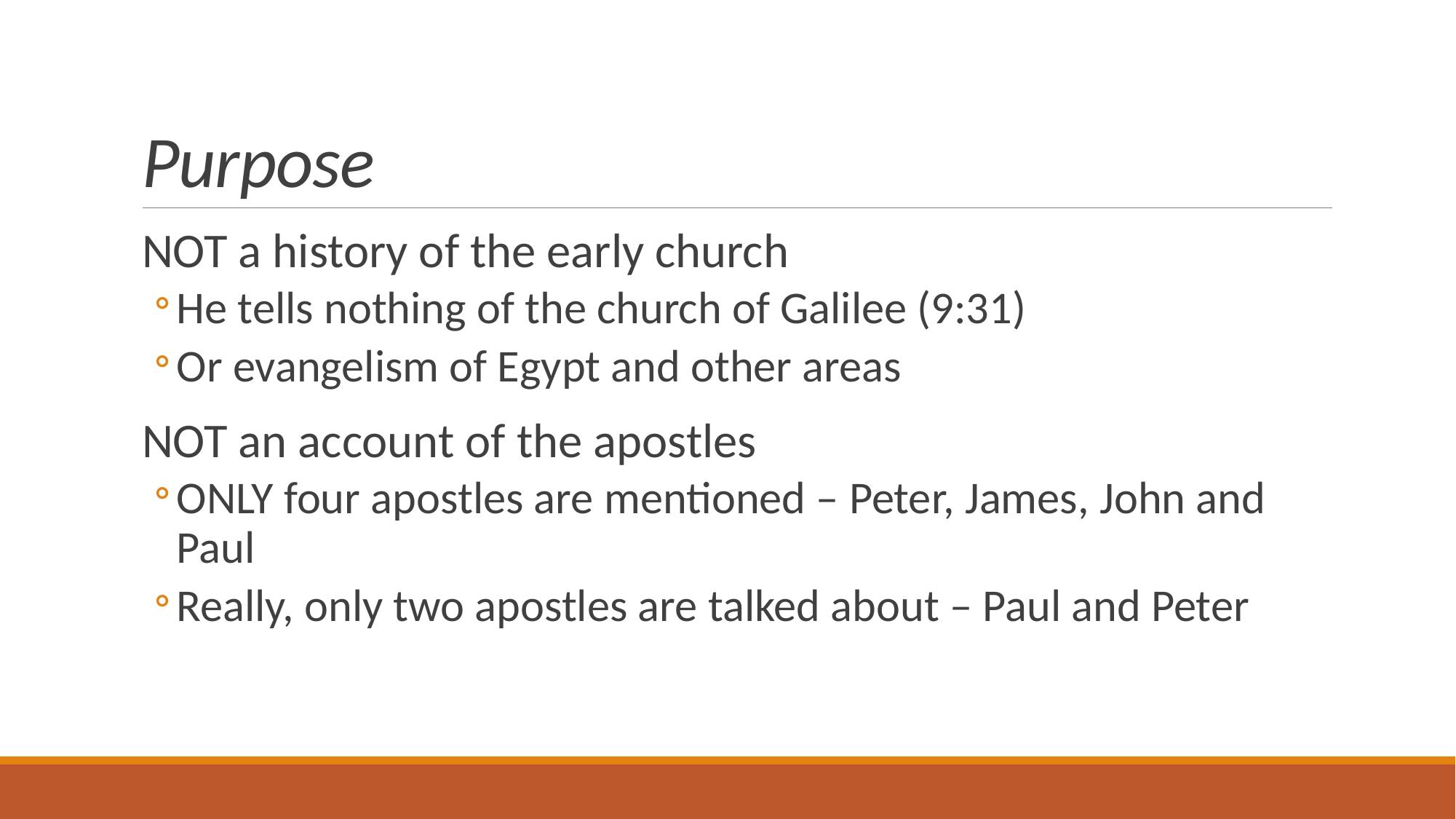

# Purpose
NOT a history of the early church
He tells nothing of the church of Galilee (9:31)
Or evangelism of Egypt and other areas
NOT an account of the apostles
ONLY four apostles are mentioned – Peter, James, John and Paul
Really, only two apostles are talked about – Paul and Peter